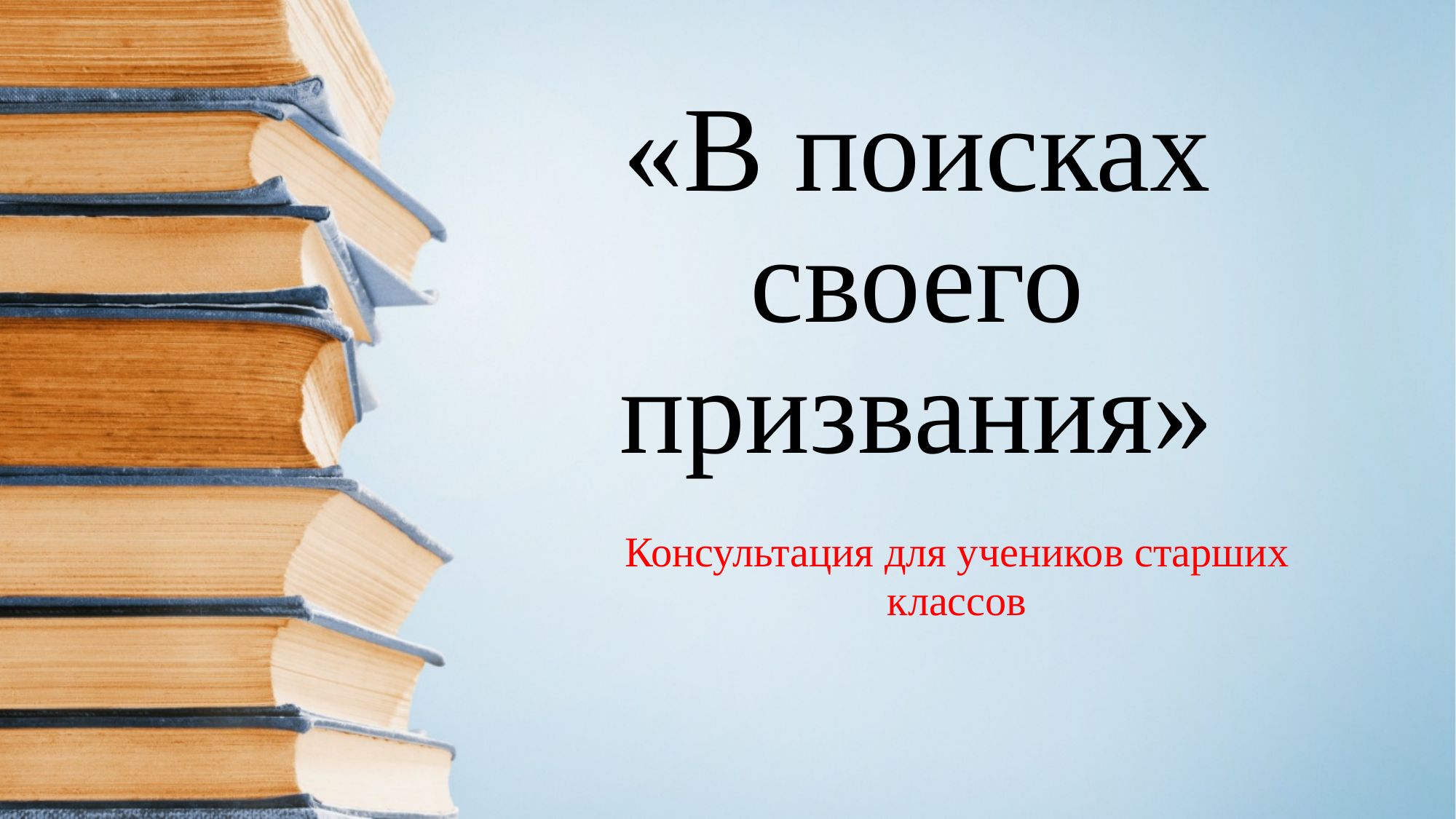

# «В поисках своего призвания»
Консультация для учеников старших классов